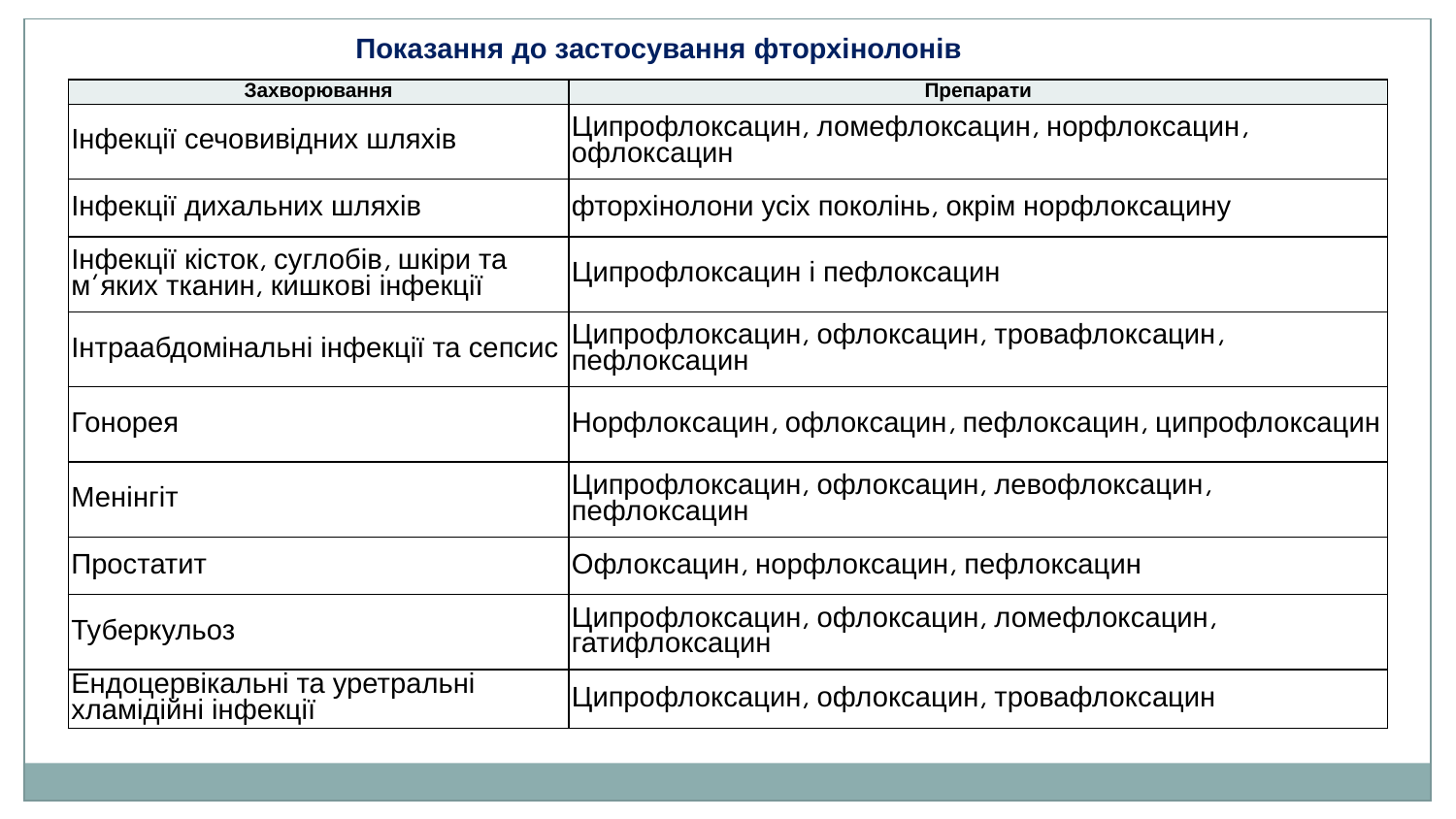

Показання до застосування фторхінолонів
| Захворювання | Препарати |
| --- | --- |
| Інфекції сечовивідних шляхів | Ципрофлоксацин, ломефлоксацин, норфлоксацин, офлоксацин |
| Інфекції дихальних шляхів | фторхінолони усіх поколінь, окрім норфлоксацину |
| Інфекції кісток, суглобів, шкіри та м’яких тканин, кишкові інфекції | Ципрофлоксацин і пефлоксацин |
| Інтраабдомінальні інфекції та сепсис | Ципрофлоксацин, офлоксацин, тровафлоксацин, пефлоксацин |
| Гонорея | Норфлоксацин, офлоксацин, пефлоксацин, ципрофлоксацин |
| Менінгіт | Ципрофлоксацин, офлоксацин, левофлоксацин, пефлоксацин |
| Простатит | Офлоксацин, норфлоксацин, пефлоксацин |
| Туберкульоз | Ципрофлоксацин, офлоксацин, ломефлоксацин, гатифлоксацин |
| Ендоцервікальні та уретральні хламідійні інфекції | Ципрофлоксацин, офлоксацин, тровафлоксацин |